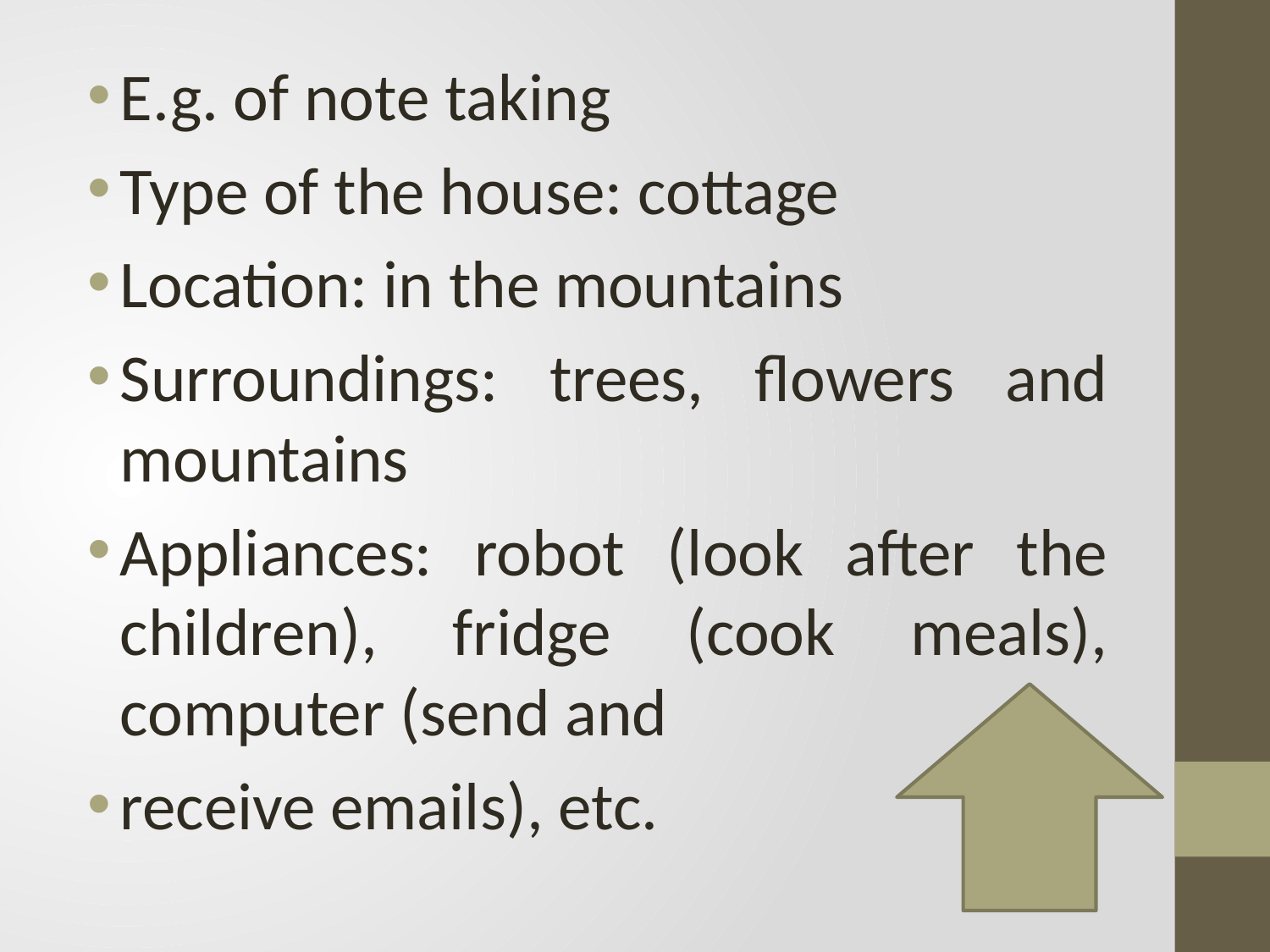

E.g. of note taking
Type of the house: cottage
Location: in the mountains
Surroundings: trees, flowers and mountains
Appliances: robot (look after the children), fridge (cook meals), computer (send and
receive emails), etc.